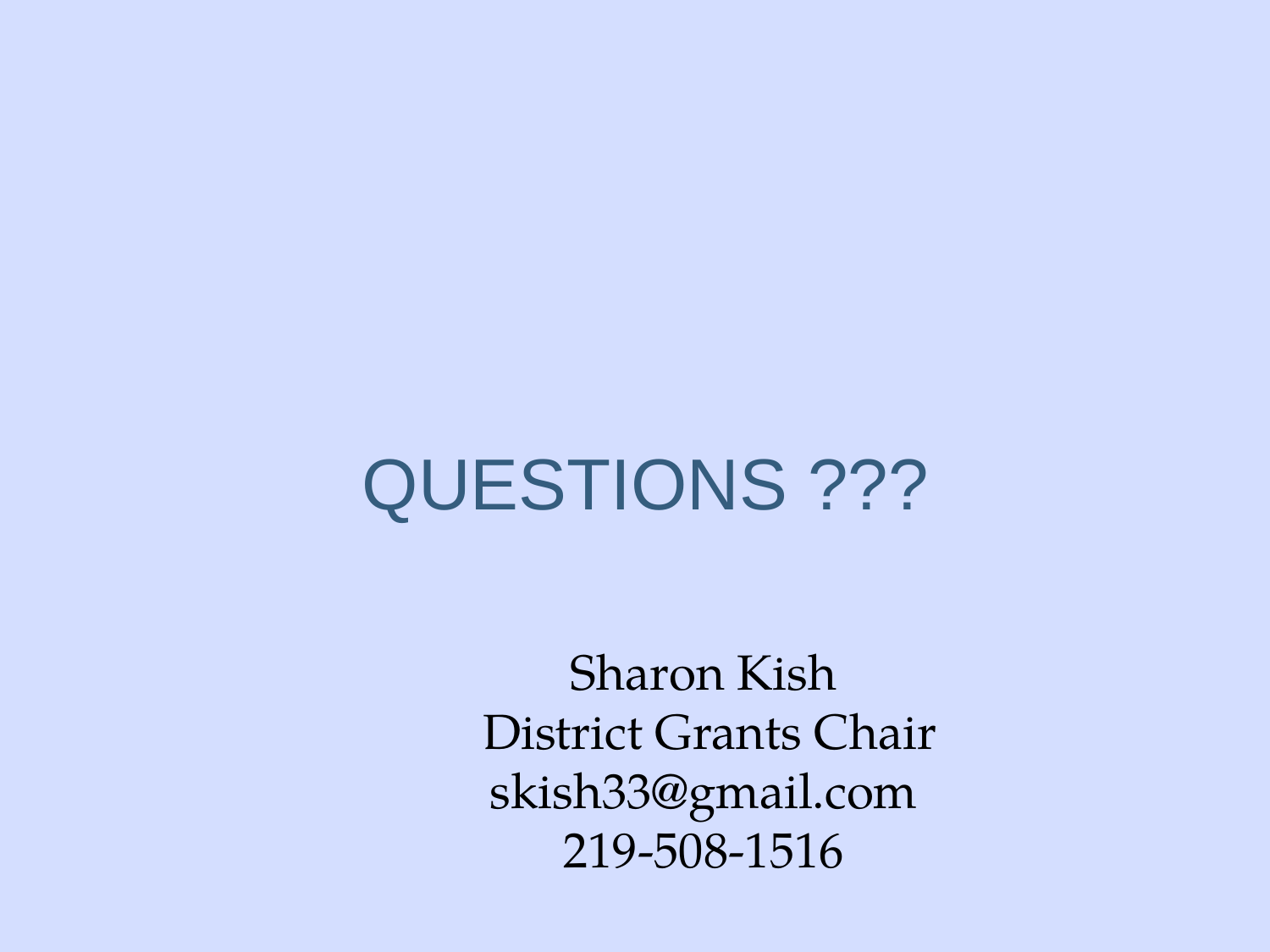

# QUESTIONS ???
Sharon Kish
 District Grants Chair
skish33@gmail.com
219-508-1516